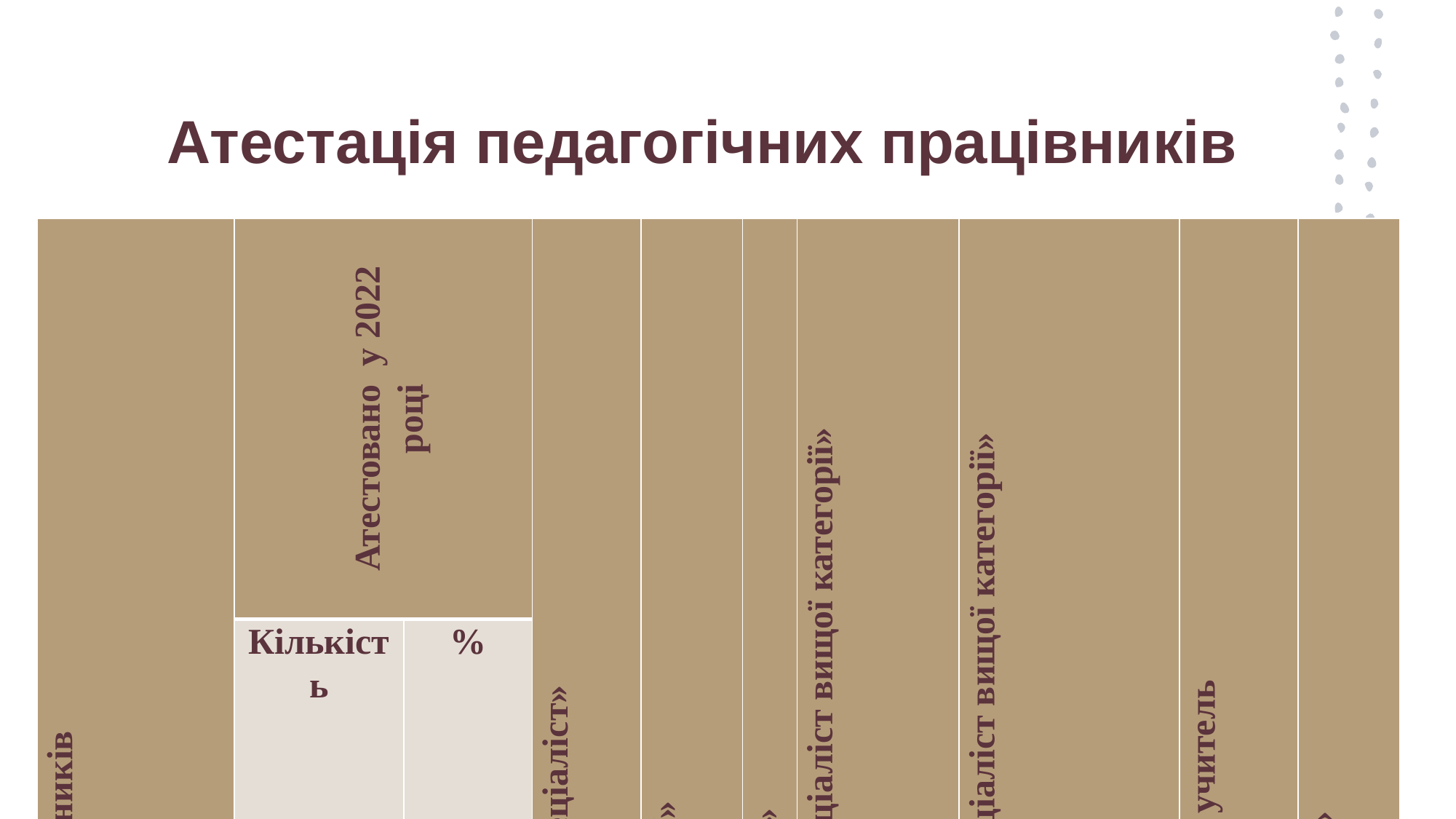

# Атестація педагогічних працівників
| Всього педагогічних працівників | Атестовано у 2022 році |  | Кваліфікаційна категорія «спеціаліст» | «Спеціаліст ІІ категорії» | «Спеціаліст І категорії» | Підтверджено кваліфікаційну категорію «Спеціаліст вищої категорії» | Встановлено кваліфікаційну категорію «Спеціаліст вищої категорії» | Встановлено звання «старший учитель | «Старший вихователь» |
| --- | --- | --- | --- | --- | --- | --- | --- | --- | --- |
|  | Кількість | % |  |  |  |  |  |  |  |
| 220 | 46 | 20,9 | 12 | 6 | 8 | 14 | 6 | 5 | 2 |